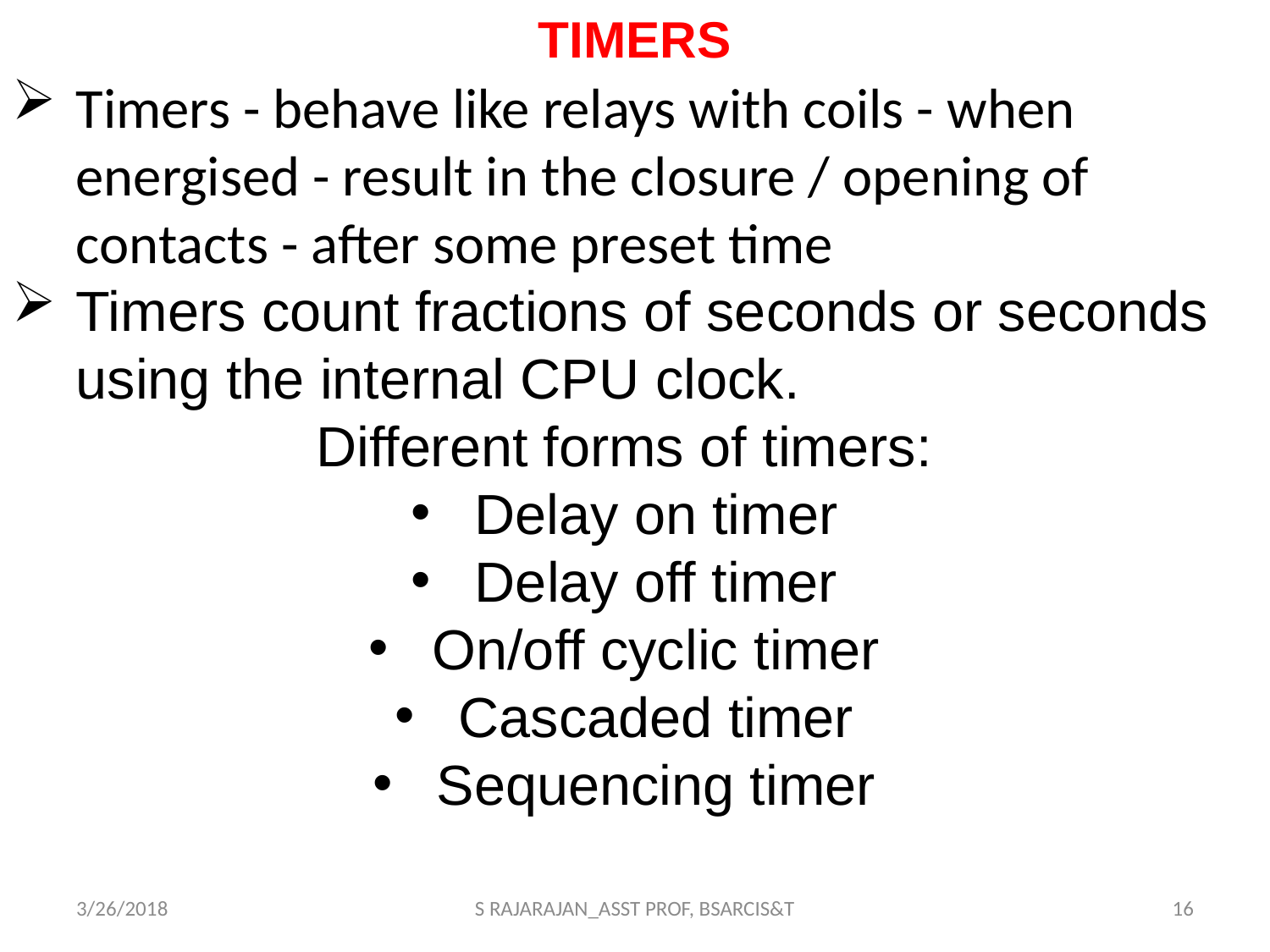

# TIMERS
Timers - behave like relays with coils - when energised - result in the closure / opening of contacts - after some preset time
Timers count fractions of seconds or seconds using the internal CPU clock.
Different forms of timers:
Delay on timer
Delay off timer
On/off cyclic timer
Cascaded timer
Sequencing timer
3/26/2018
S RAJARAJAN_ASST PROF, BSARCIS&T
16